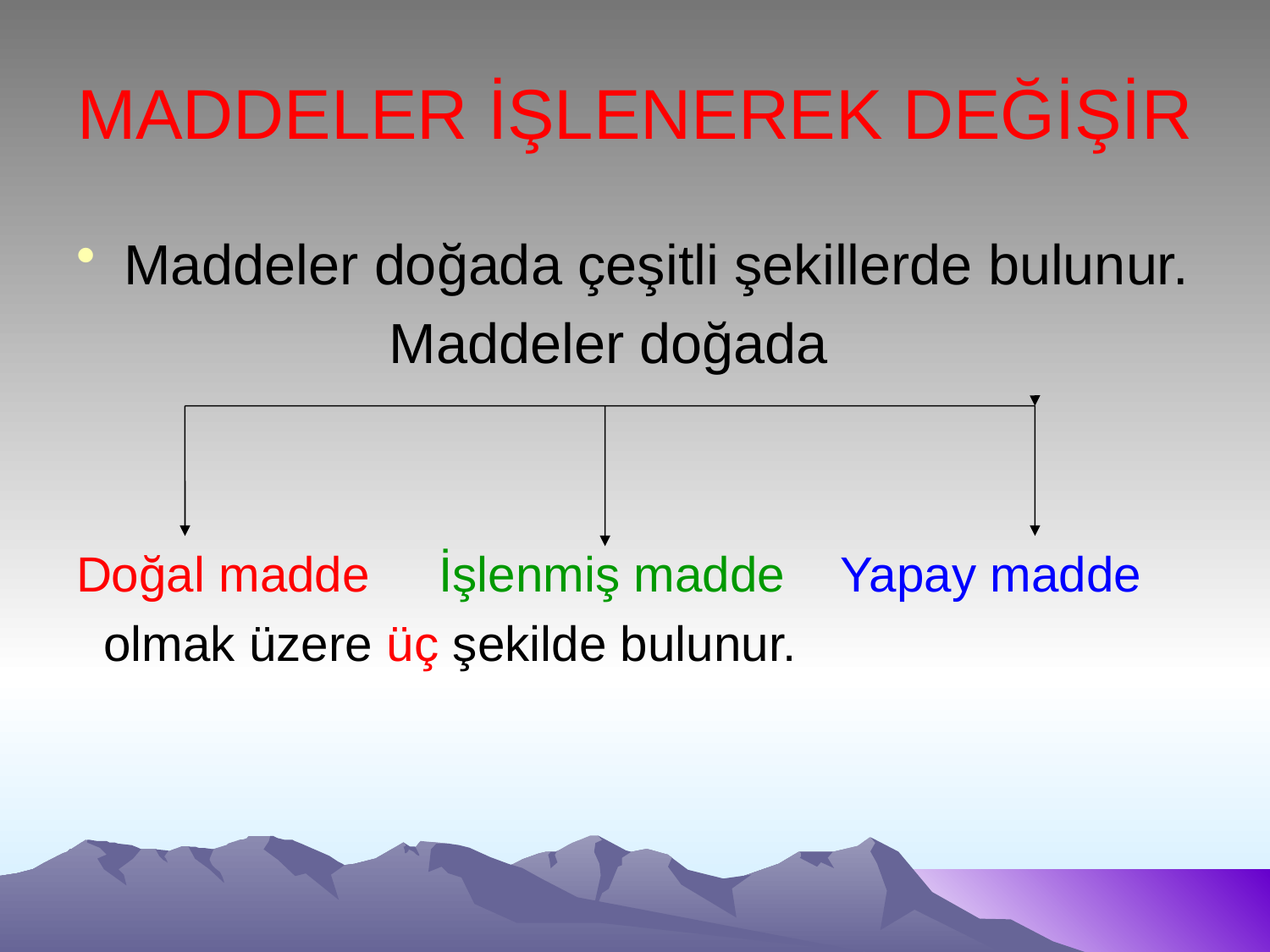

# MADDELER İŞLENEREK DEĞİŞİR
Maddeler doğada çeşitli şekillerde bulunur.
                    Maddeler doğada

Doğal madde     İşlenmiş madde    Yapay madde
  olmak üzere üç şekilde bulunur.